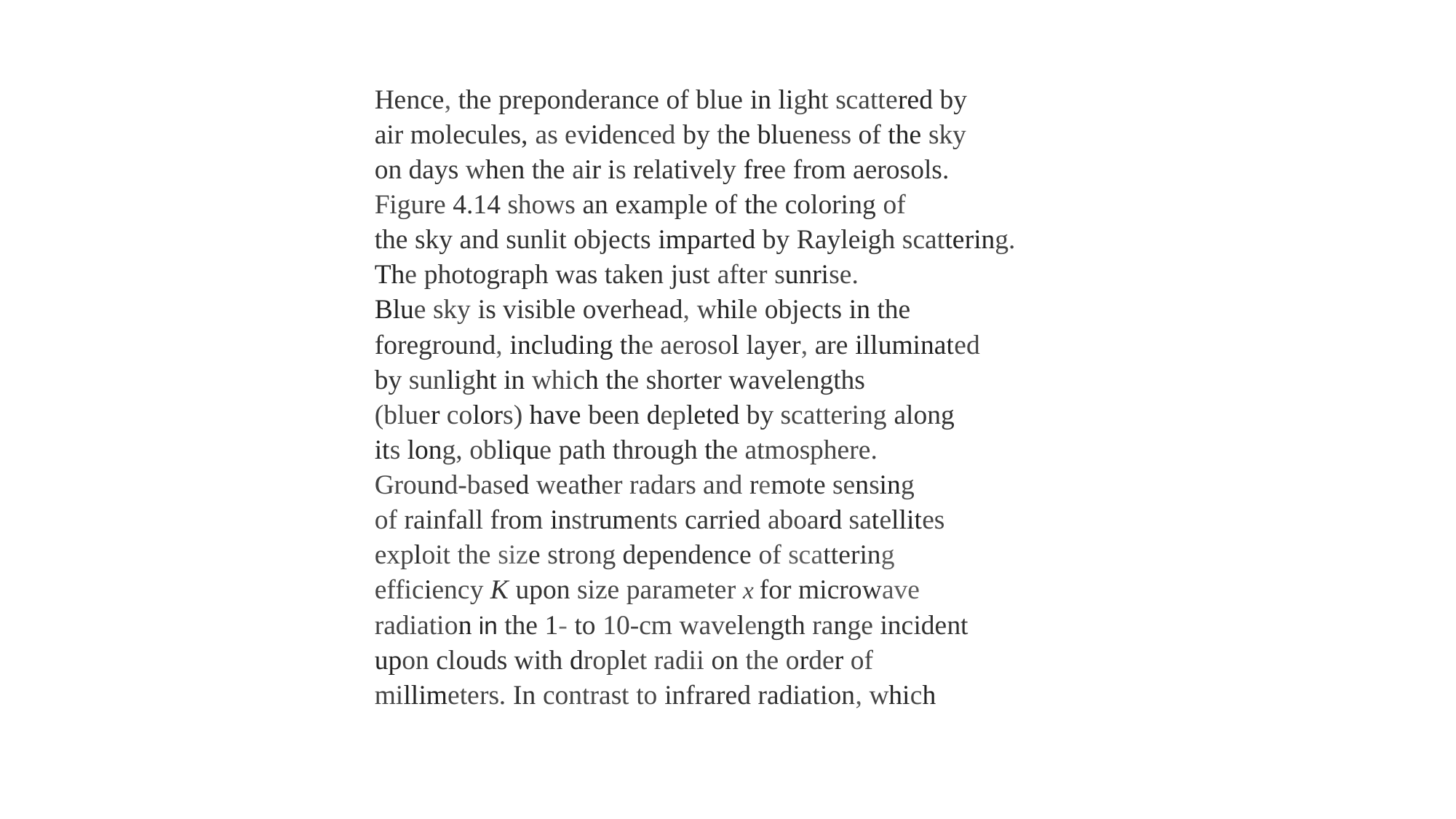

Hence, the preponderance of blue in light scattered by
air molecules, as evidenced by the blueness of the sky
on days when the air is relatively free from aerosols.
Figure 4.14 shows an example of the coloring of
the sky and sunlit objects imparted by Rayleigh scattering.
The photograph was taken just after sunrise.
Blue sky is visible overhead, while objects in the
foreground, including the aerosol layer, are illuminated
by sunlight in which the shorter wavelengths
(bluer colors) have been depleted by scattering along
its long, oblique path through the atmosphere.
Ground-based weather radars and remote sensing
of rainfall from instruments carried aboard satellites
exploit the size strong dependence of scattering
efficiency K upon size parameter x for microwave
radiation in the 1- to 10-cm wavelength range incident
upon clouds with droplet radii on the order of
millimeters. In contrast to infrared radiation, which